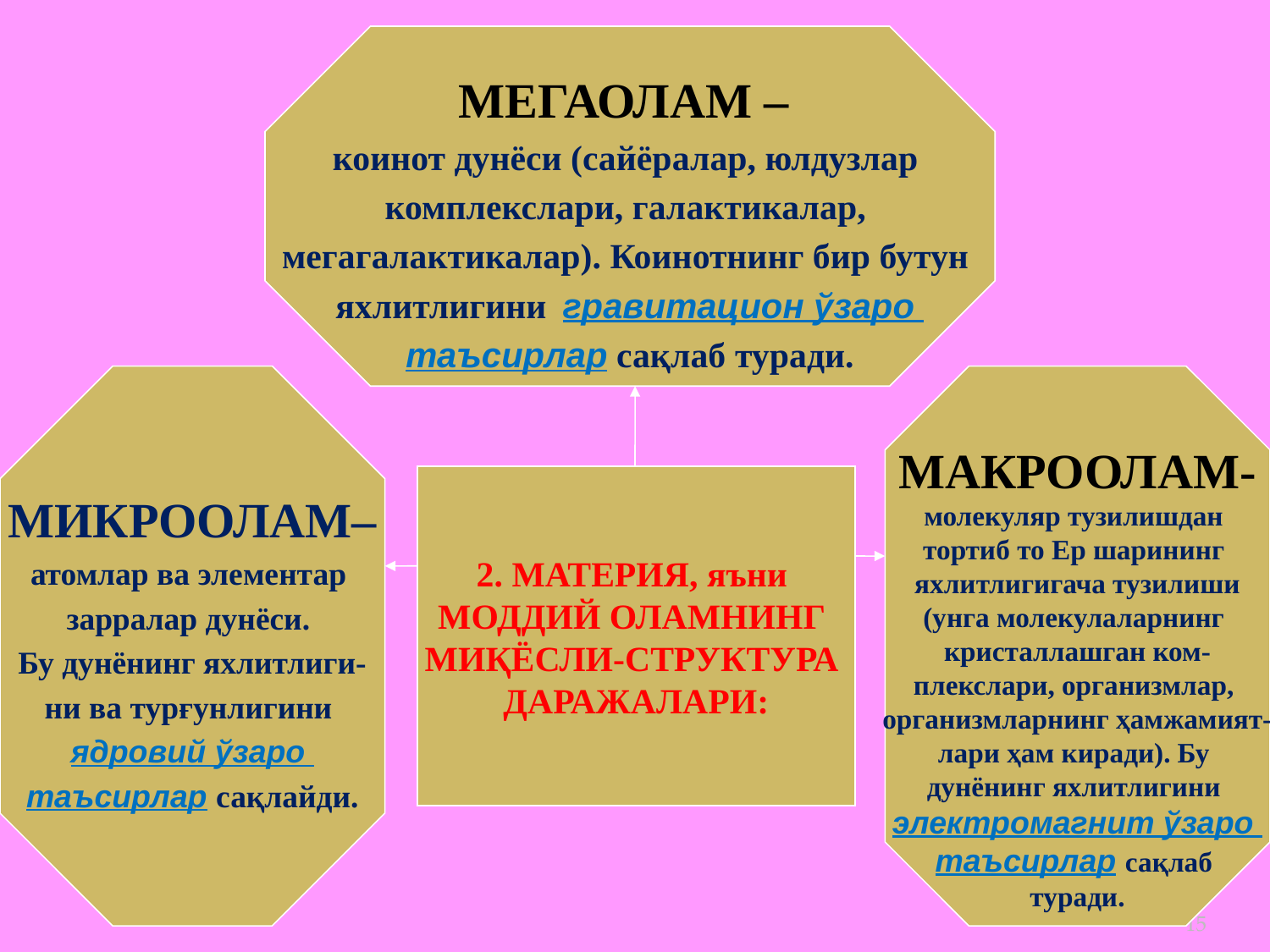

МЕГАОЛАМ –
коинот дунёси (сайёралар, юлдузлар
комплекслари, галактикалар,
мегагалактикалар). Коинотнинг бир бутун
яхлитлигини  гравитацион ўзаро
таъсирлар сақлаб туради.

МИКРООЛАМ–
атомлар ва элементар
зарралар дунёси.
Бу дунёнинг яхлитлиги-
ни ва турғунлигини
ядровий ўзаро
таъсирлар сақлайди.

МАКРООЛАМ-
молекуляр тузилишдан
тортиб то Ер шарининг
яхлитлигигача тузилиши
(унга молекулаларнинг
кристаллашган ком-
плекслари, организмлар,
организмларнинг ҳамжамият-
лари ҳам киради). Бу
дунёнинг яхлитлигини
электромагнит ўзаро
таъсирлар сақлаб
туради.

2. МАТЕРИЯ, яъни
МОДДИЙ ОЛАМНИНГ
МИҚЁСЛИ-СТРУКТУРА
ДАРАЖАЛАРИ:

15